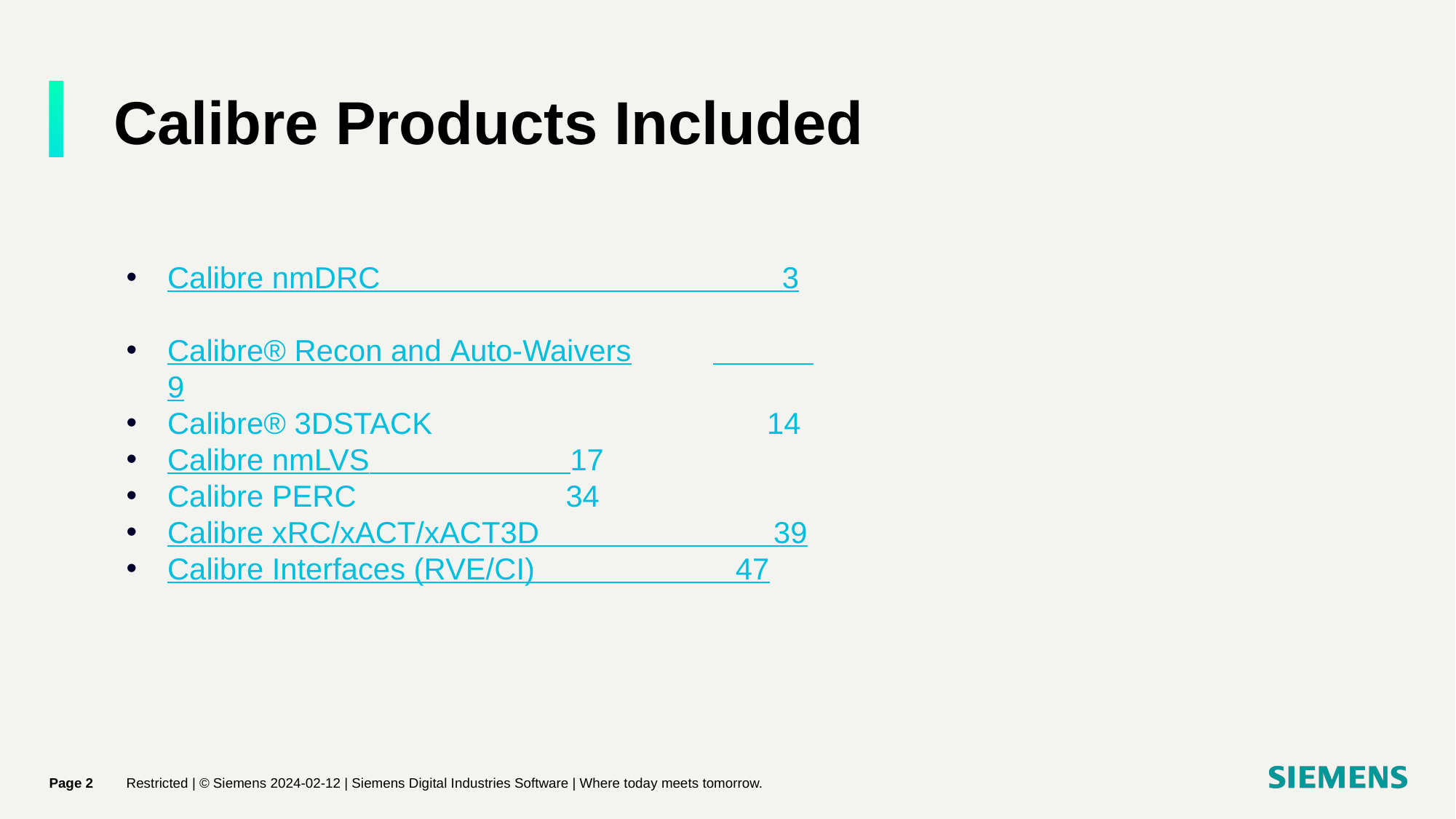

# Calibre Products Included

Calibre nmDRC                                                3
Calibre® Recon and Auto-Waivers	             9
Calibre® 3DSTACK                                        14
Calibre nmLVS		                        17
Calibre PERC		                         34
Calibre xRC/xACT/xACT3D                            39
Calibre Interfaces (RVE/CI)	                        47

Page 2
Restricted | © Siemens 2024-02-12 | Siemens Digital Industries Software | Where today meets tomorrow.